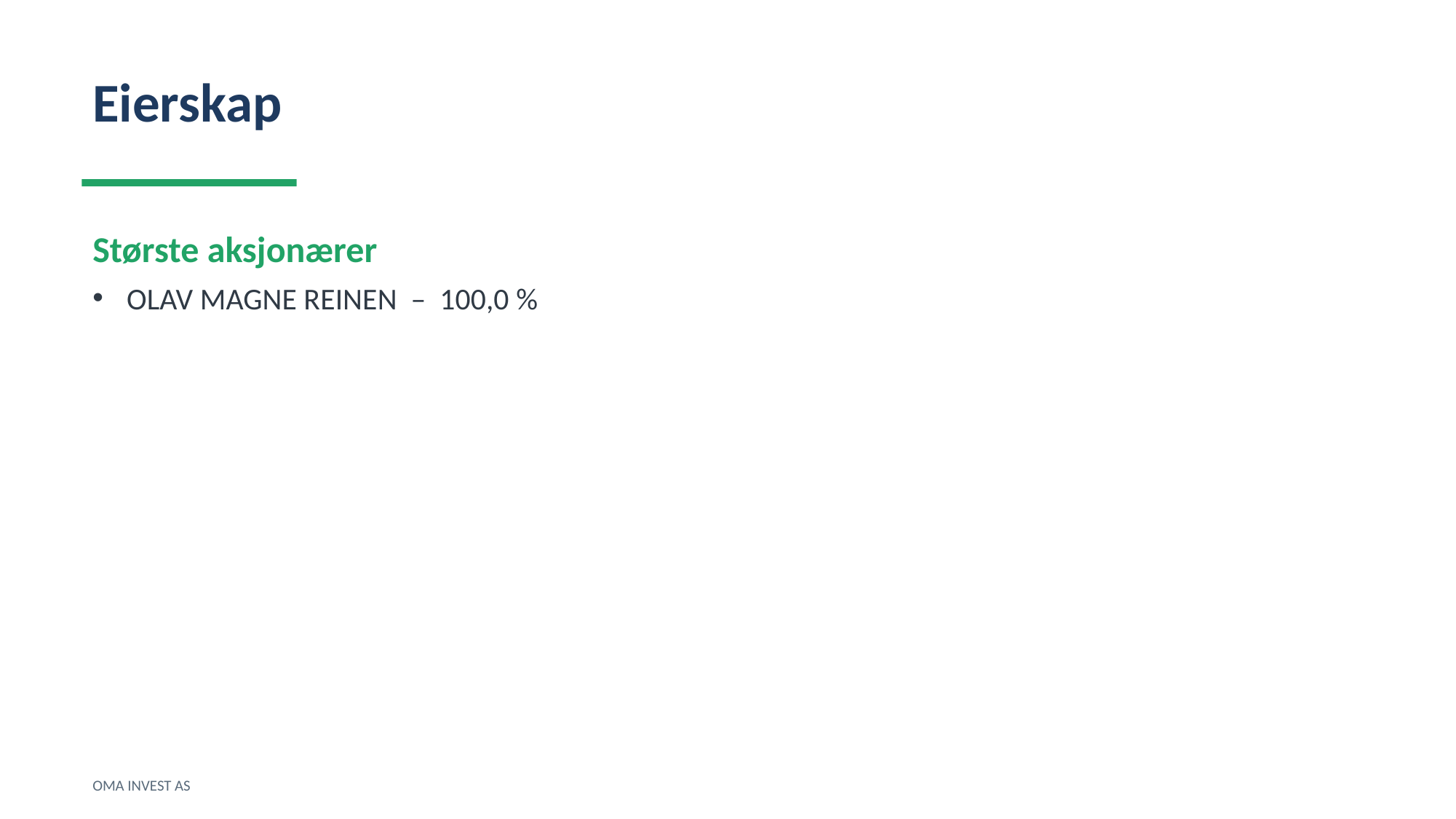

Eierskap

Største aksjonærer
OLAV MAGNE REINEN  –  100,0 %
OMA INVEST AS